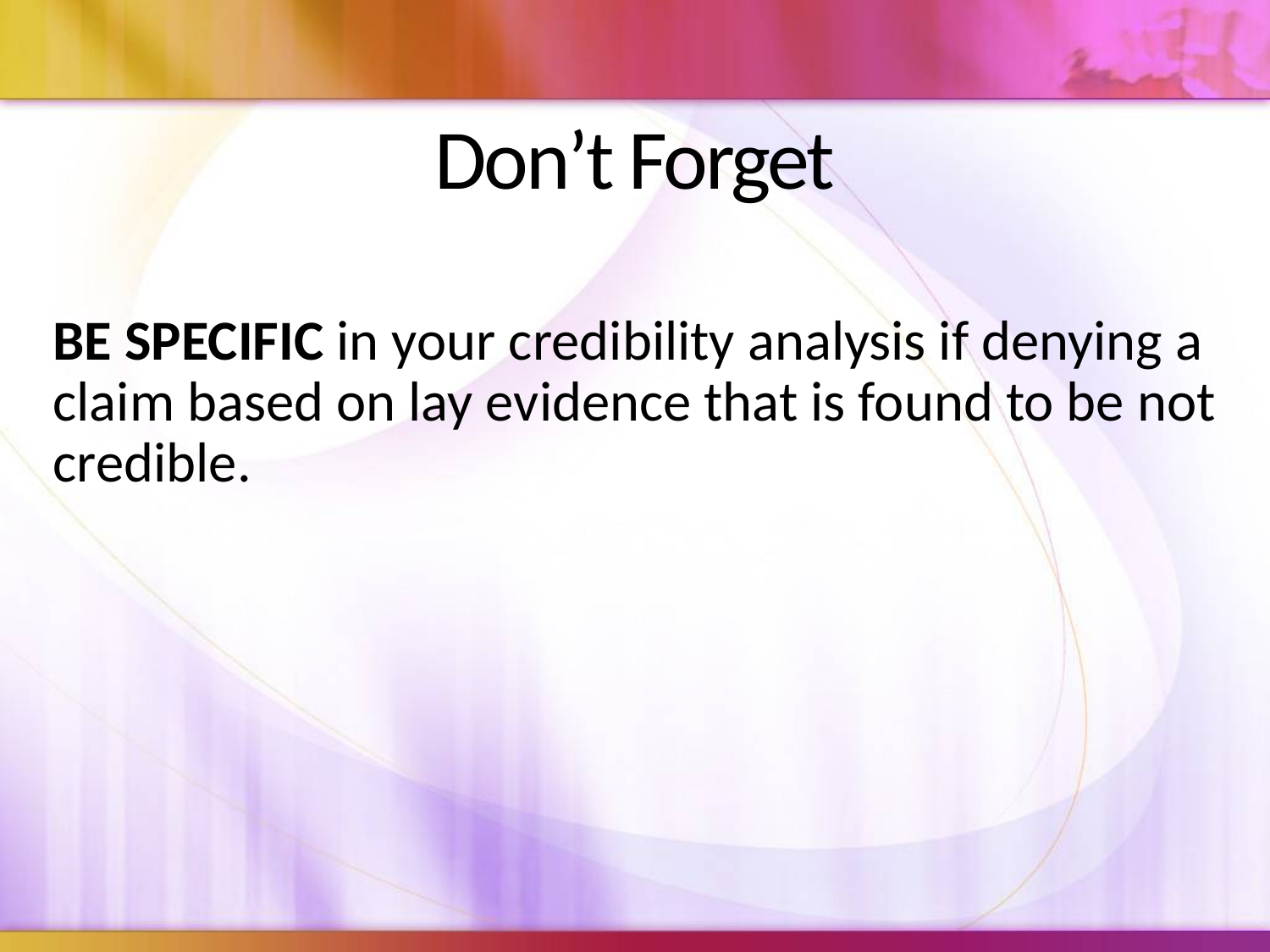

# Don’t Forget

BE SPECIFIC in your credibility analysis if denying a claim based on lay evidence that is found to be not credible.